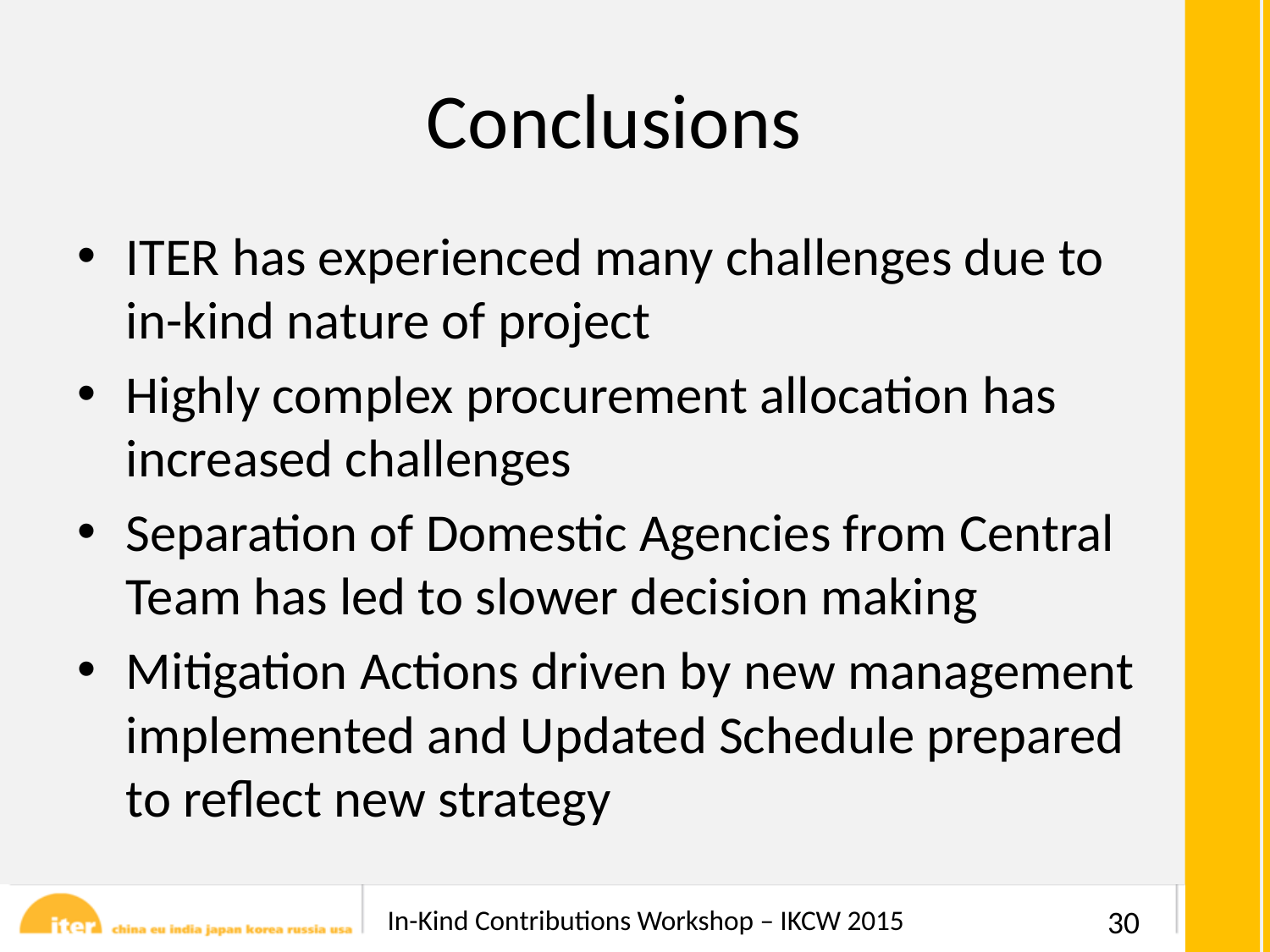

# Conclusions
ITER has experienced many challenges due to in-kind nature of project
Highly complex procurement allocation has increased challenges
Separation of Domestic Agencies from Central Team has led to slower decision making
Mitigation Actions driven by new management implemented and Updated Schedule prepared to reflect new strategy